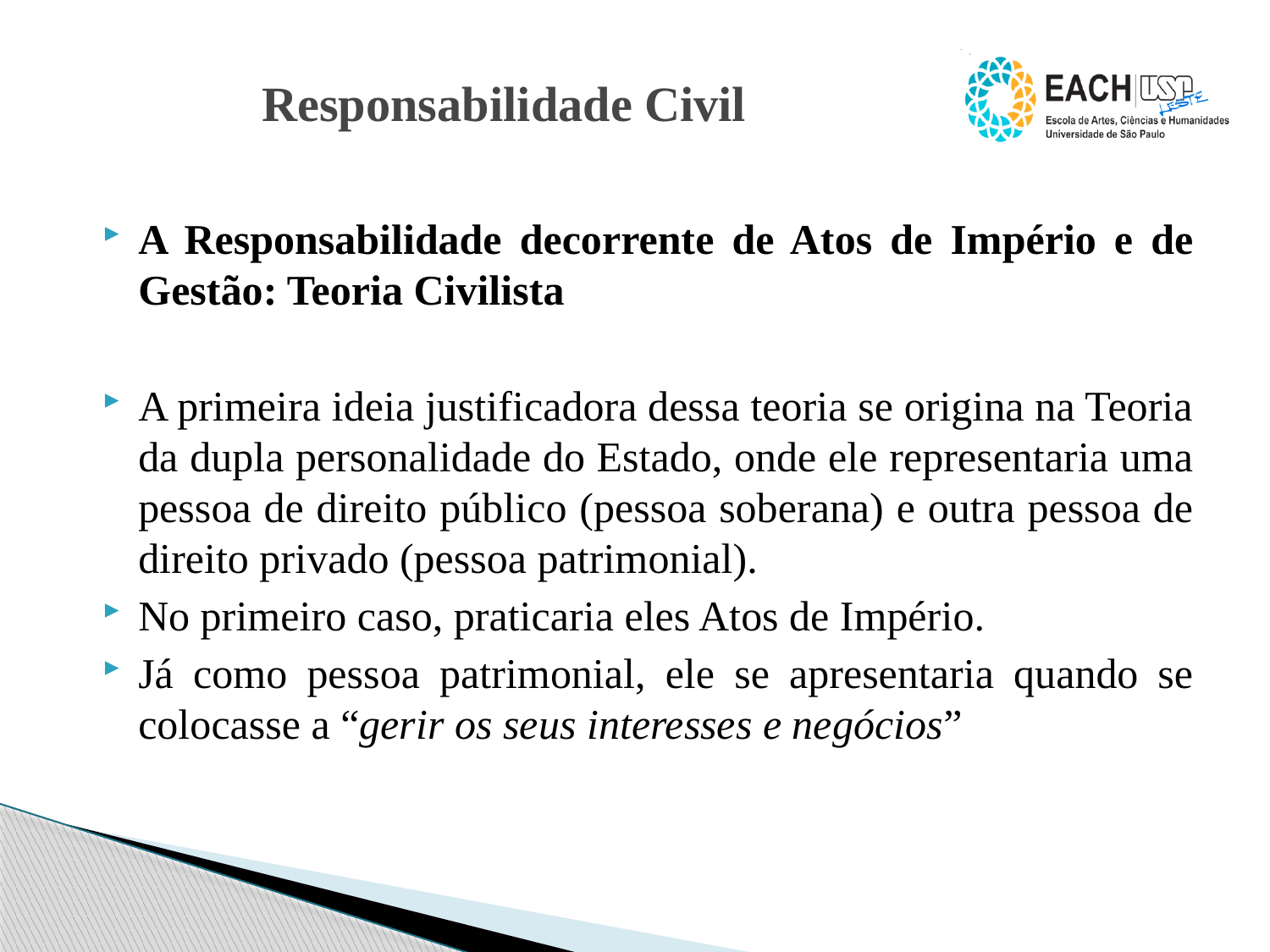

# Responsabilidade Civil
A Responsabilidade decorrente de Atos de Império e de Gestão: Teoria Civilista

A primeira ideia justificadora dessa teoria se origina na Teoria da dupla personalidade do Estado, onde ele representaria uma pessoa de direito público (pessoa soberana) e outra pessoa de direito privado (pessoa patrimonial).
No primeiro caso, praticaria eles Atos de Império.
Já como pessoa patrimonial, ele se apresentaria quando se colocasse a “gerir os seus interesses e negócios”